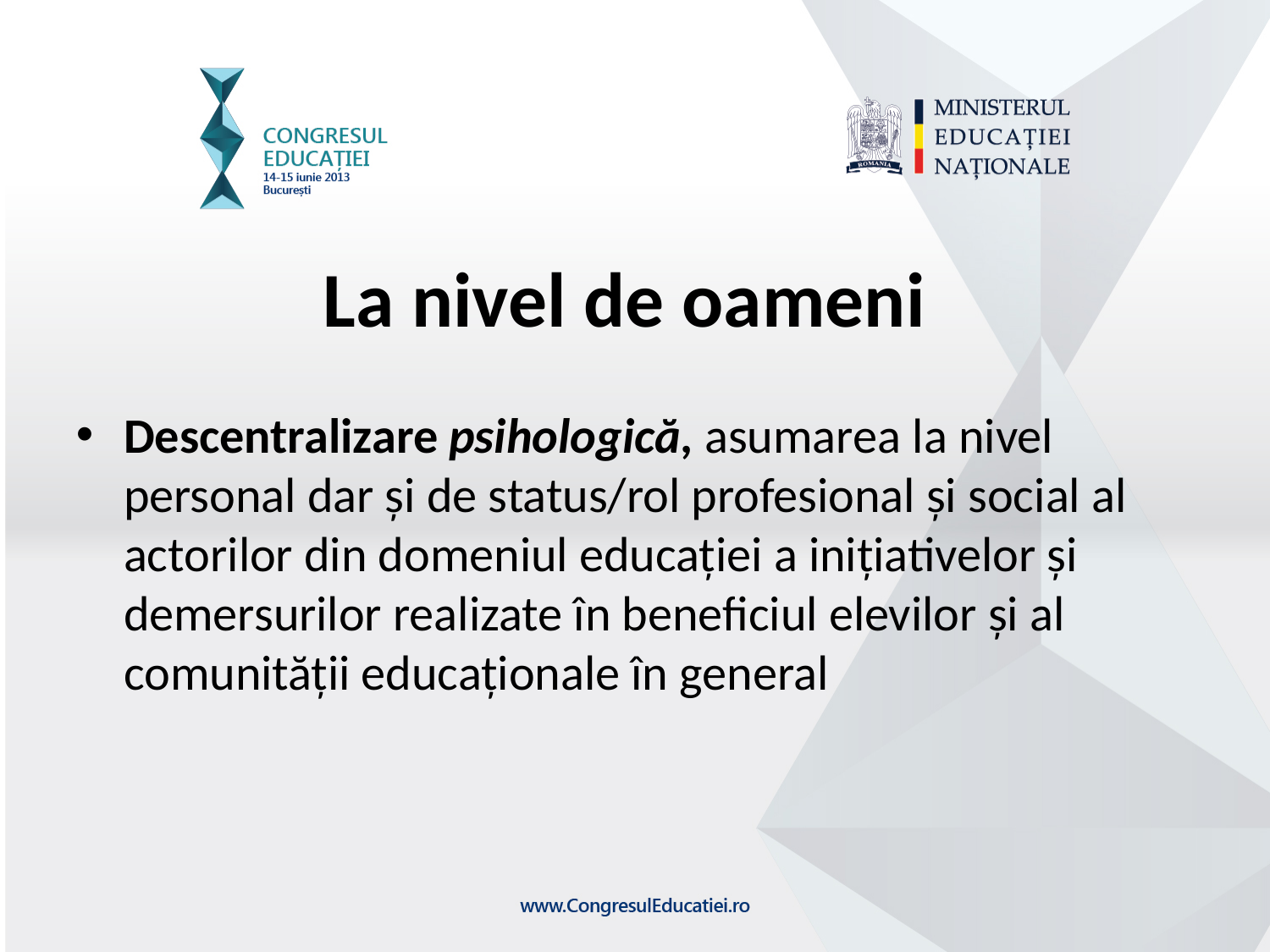

La nivel de oameni
Descentralizare psihologică, asumarea la nivel personal dar și de status/rol profesional și social al actorilor din domeniul educației a inițiativelor și demersurilor realizate în beneficiul elevilor și al comunității educaționale în general